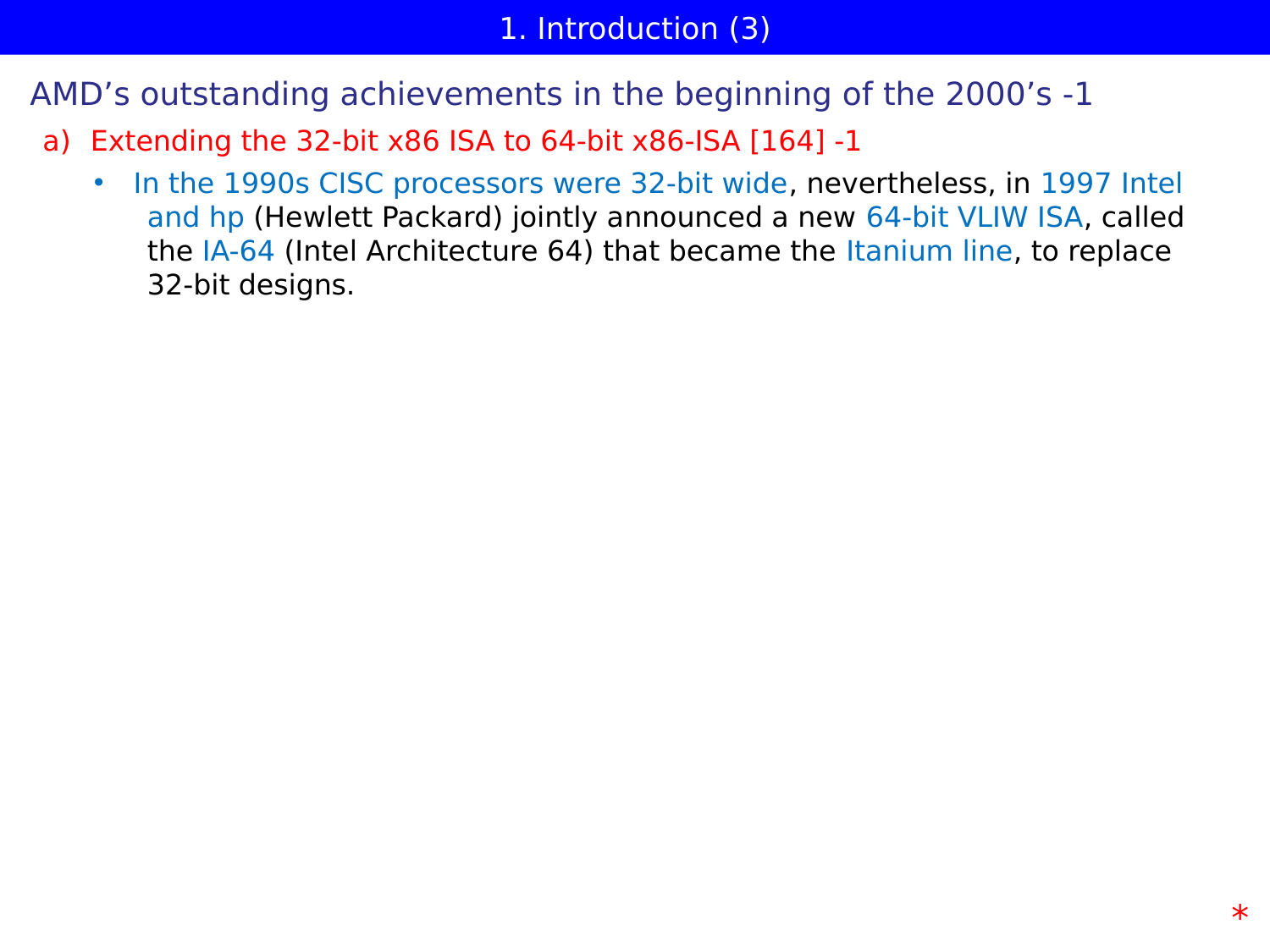

# 1. Introduction (3)
AMD’s outstanding achievements in the beginning of the 2000’s -1
Extending the 32-bit x86 ISA to 64-bit x86-ISA [164] -1
In the 1990s CISC processors were 32-bit wide, nevertheless, in 1997 Intel
      and hp (Hewlett Packard) jointly announced a new 64-bit VLIW ISA, called
      the IA-64 (Intel Architecture 64) that became the Itanium line, to replace
      32-bit designs.
*